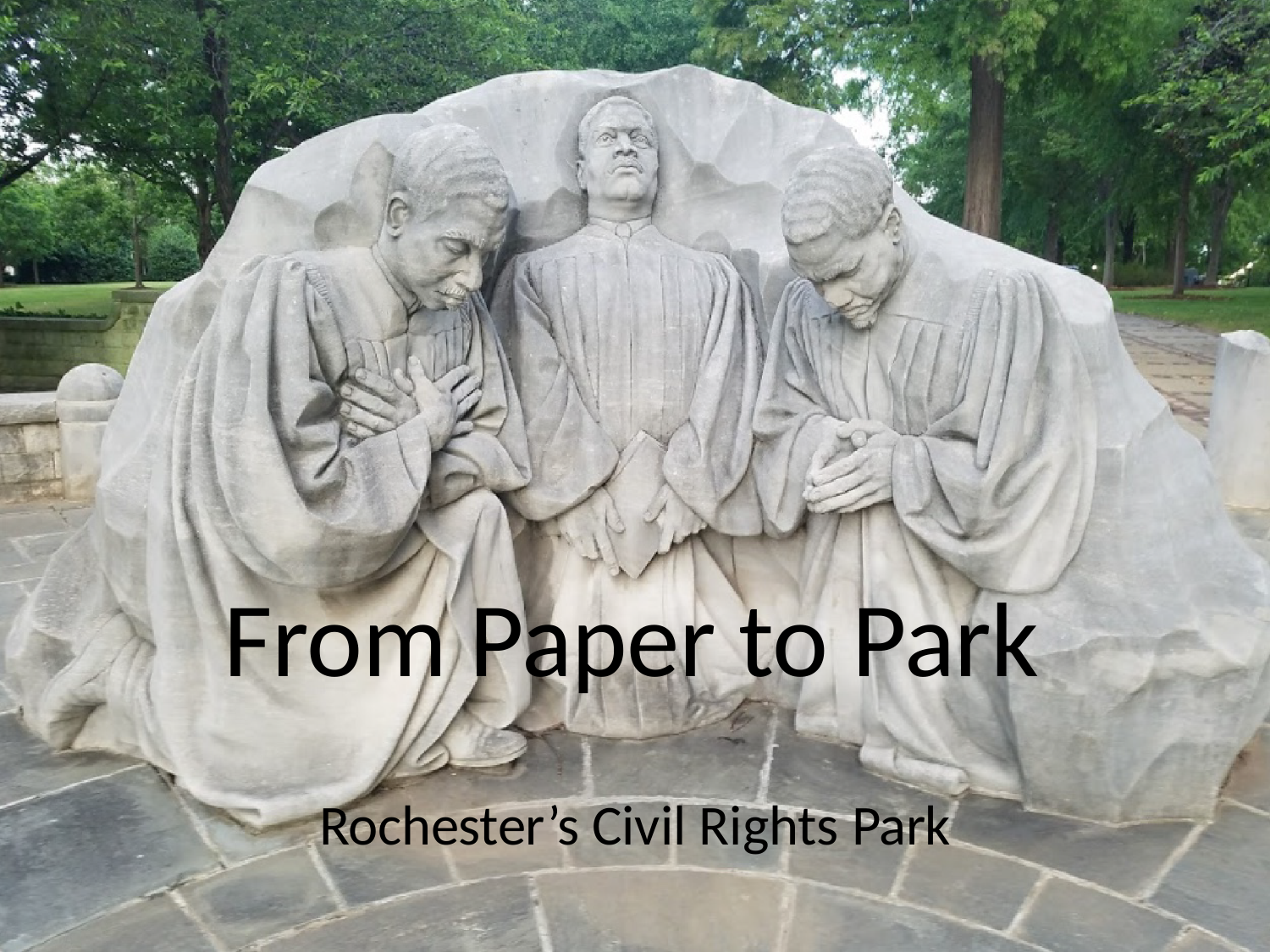

From Paper to Park

Rochester’s Civil Rights Park
From Paper to Park
Rochester’s Civil Rights Park